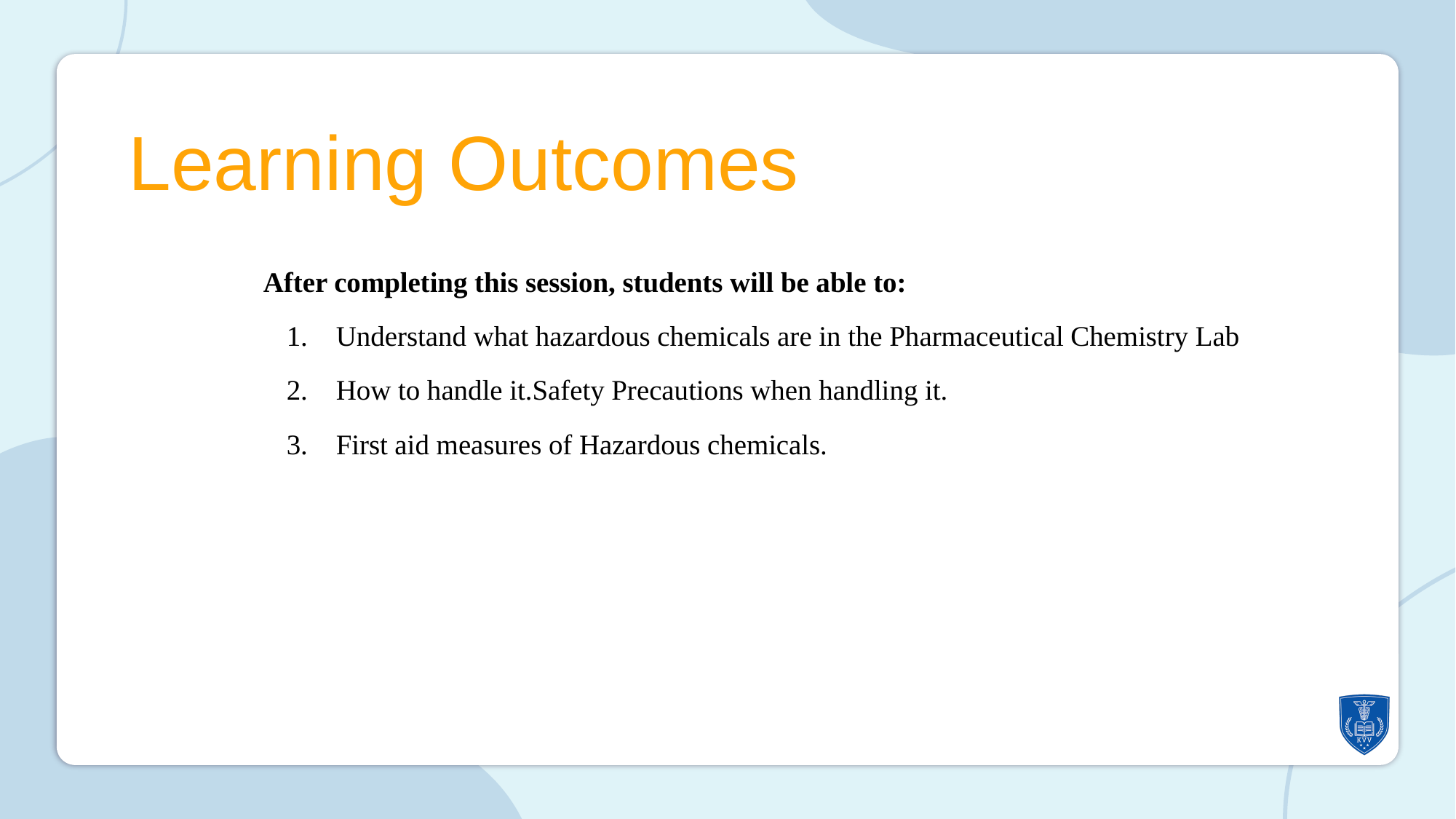

Learning Outcomes
After completing this session, students will be able to:
Understand what hazardous chemicals are in the Pharmaceutical Chemistry Lab
How to handle it.Safety Precautions when handling it.
First aid measures of Hazardous chemicals.